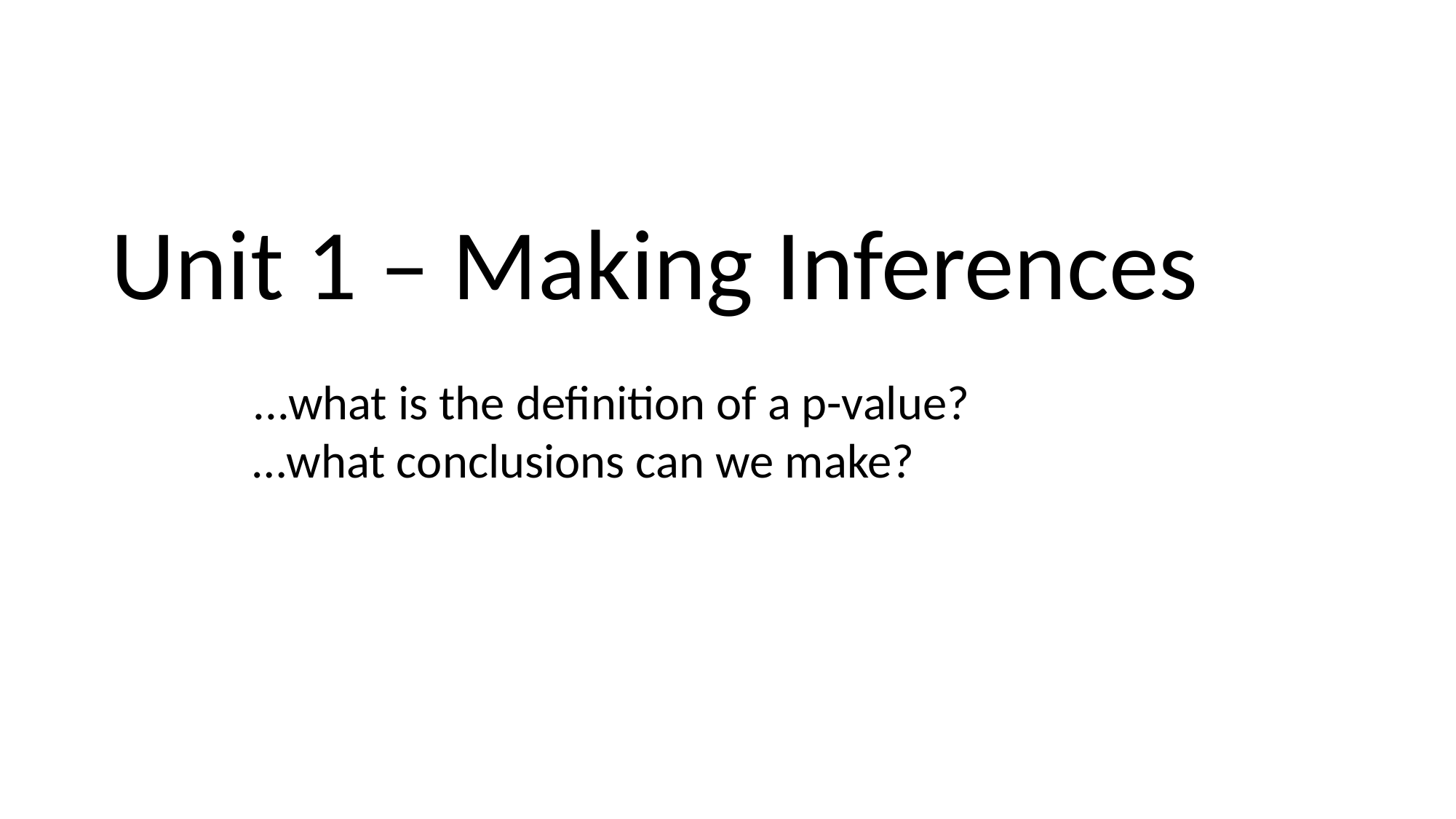

# Unit 1 – Making Inferences
...what is the definition of a p-value?
…what conclusions can we make?